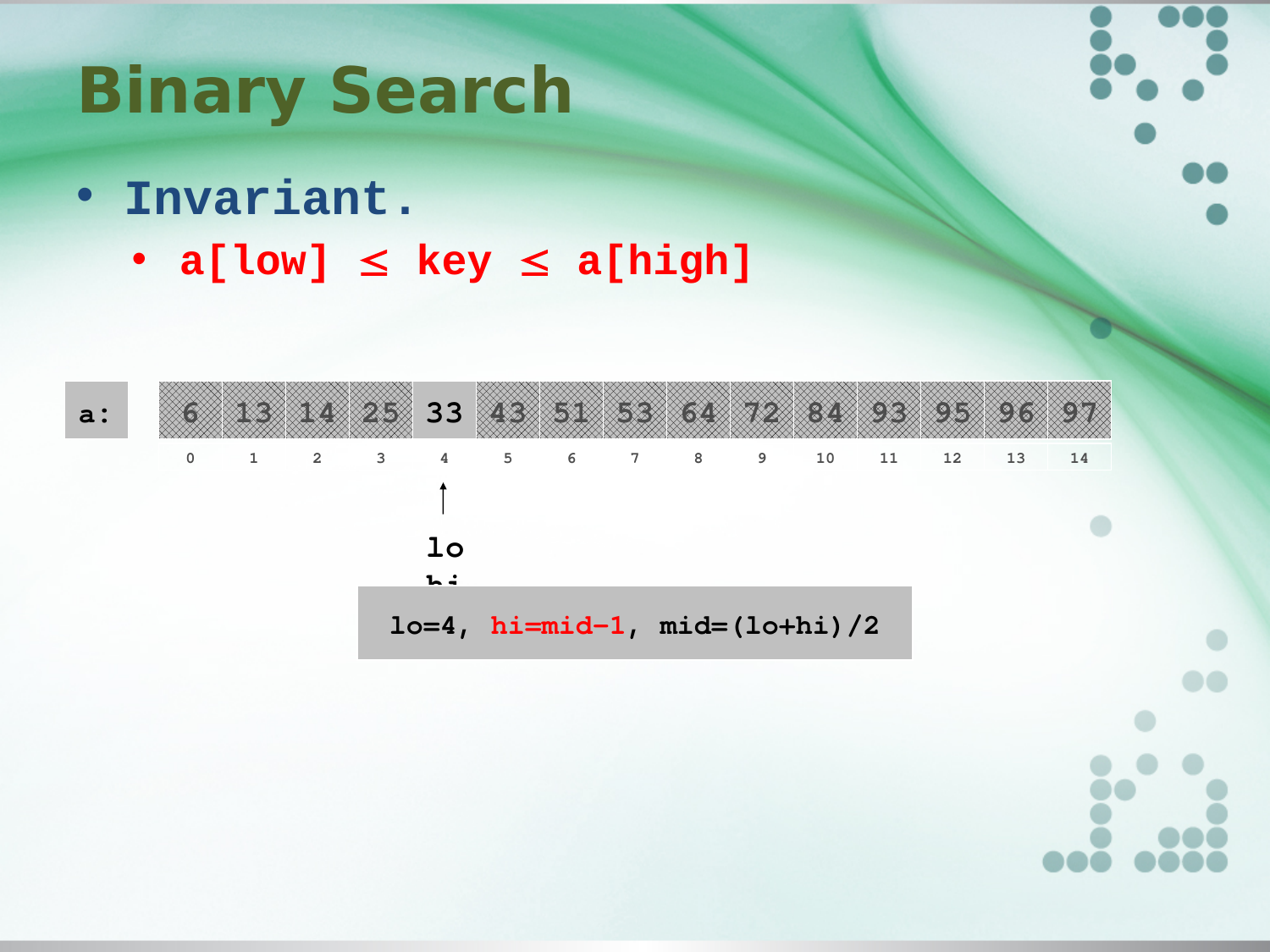

# Binary Search
Invariant.
a[low] ≤ key ≤ a[high]
a:
6
13
14
25
33
43
51
53
64
72
84
93
95
96
97
0
1
2
3
4
5
6
7
8
9
10
11
12
13
14

lo
hi
lo=4, hi=mid-1, mid=(lo+hi)/2